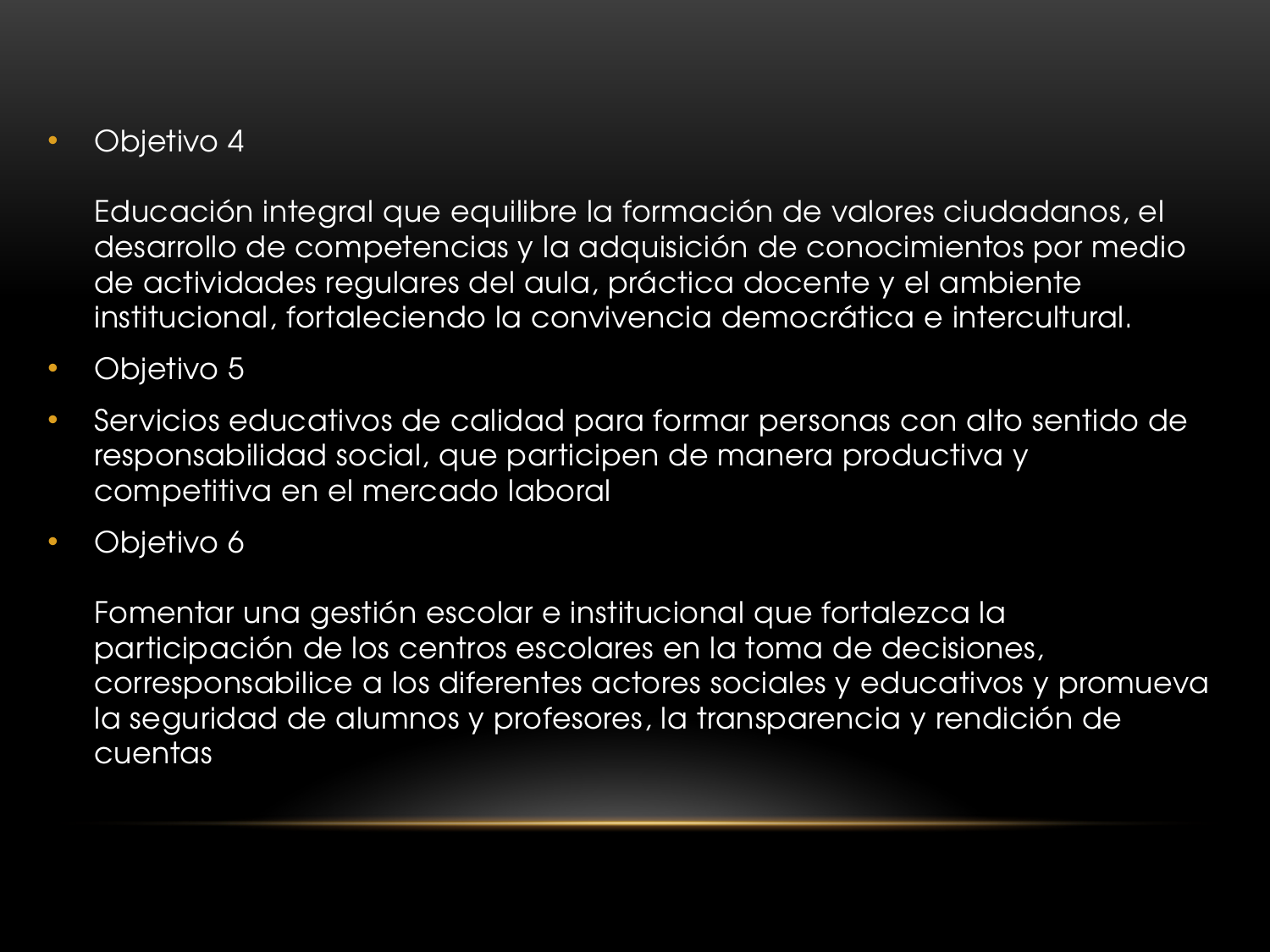

Objetivo 4
Educación integral que equilibre la formación de valores ciudadanos, el desarrollo de competencias y la adquisición de conocimientos por medio de actividades regulares del aula, práctica docente y el ambiente institucional, fortaleciendo la convivencia democrática e intercultural.
Objetivo 5
Servicios educativos de calidad para formar personas con alto sentido de responsabilidad social, que participen de manera productiva y competitiva en el mercado laboral
Objetivo 6
Fomentar una gestión escolar e institucional que fortalezca la participación de los centros escolares en la toma de decisiones, corresponsabilice a los diferentes actores sociales y educativos y promueva la seguridad de alumnos y profesores, la transparencia y rendición de cuentas